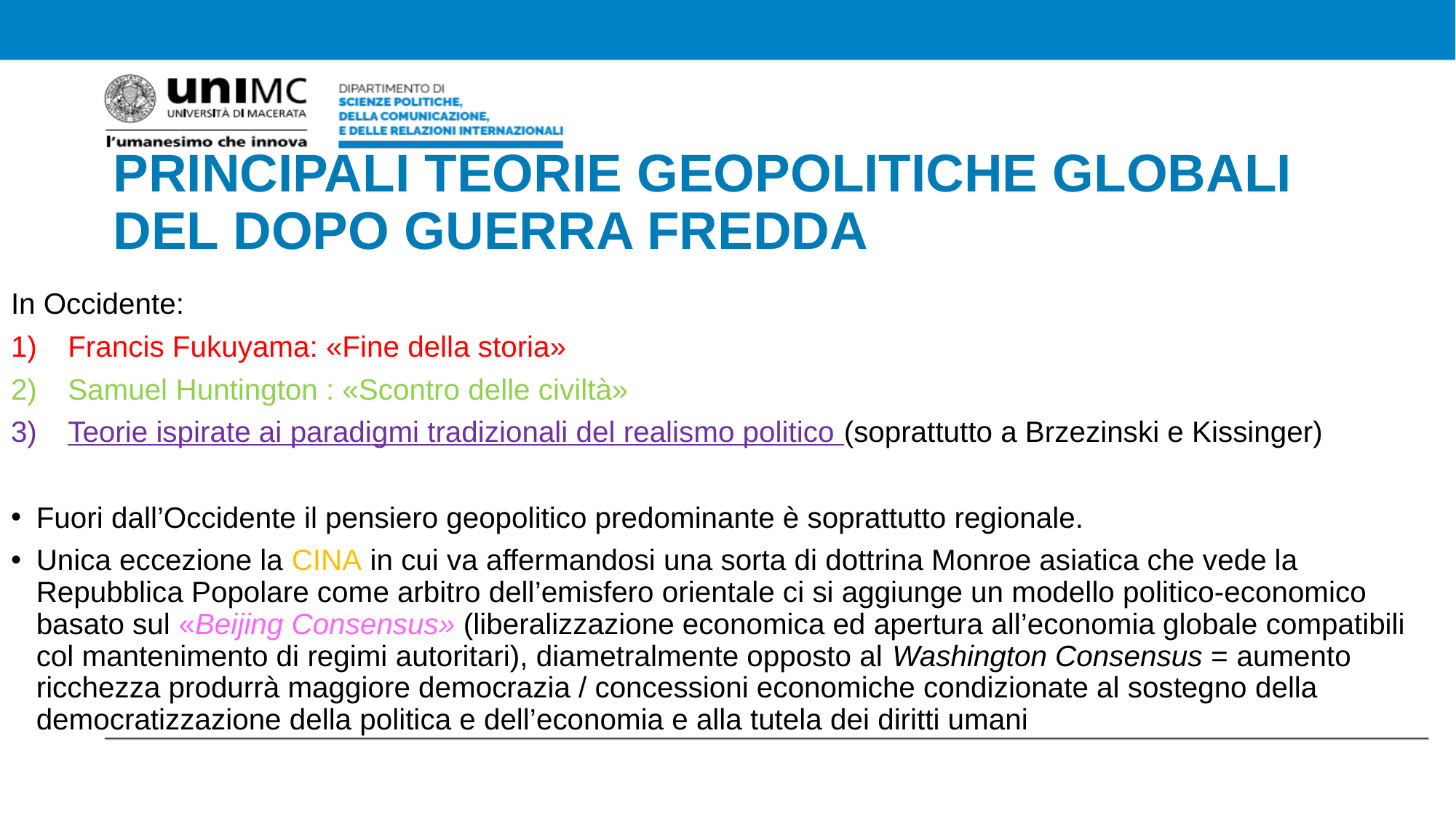

# PRINCIPALI TEORIE GEOPOLITICHE GLOBALI DEL DOPO GUERRA FREDDA
In Occidente:
Francis Fukuyama: «Fine della storia»
Samuel Huntington : «Scontro delle civiltà»
Teorie ispirate ai paradigmi tradizionali del realismo politico (soprattutto a Brzezinski e Kissinger)

Fuori dall’Occidente il pensiero geopolitico predominante è soprattutto regionale.
Unica eccezione la CINA in cui va affermandosi una sorta di dottrina Monroe asiatica che vede la Repubblica Popolare come arbitro dell’emisfero orientale ci si aggiunge un modello politico-economico basato sul «Beijing Consensus» (liberalizzazione economica ed apertura all’economia globale compatibili col mantenimento di regimi autoritari), diametralmente opposto al Washington Consensus = aumento ricchezza produrrà maggiore democrazia / concessioni economiche condizionate al sostegno della democratizzazione della politica e dell’economia e alla tutela dei diritti umani